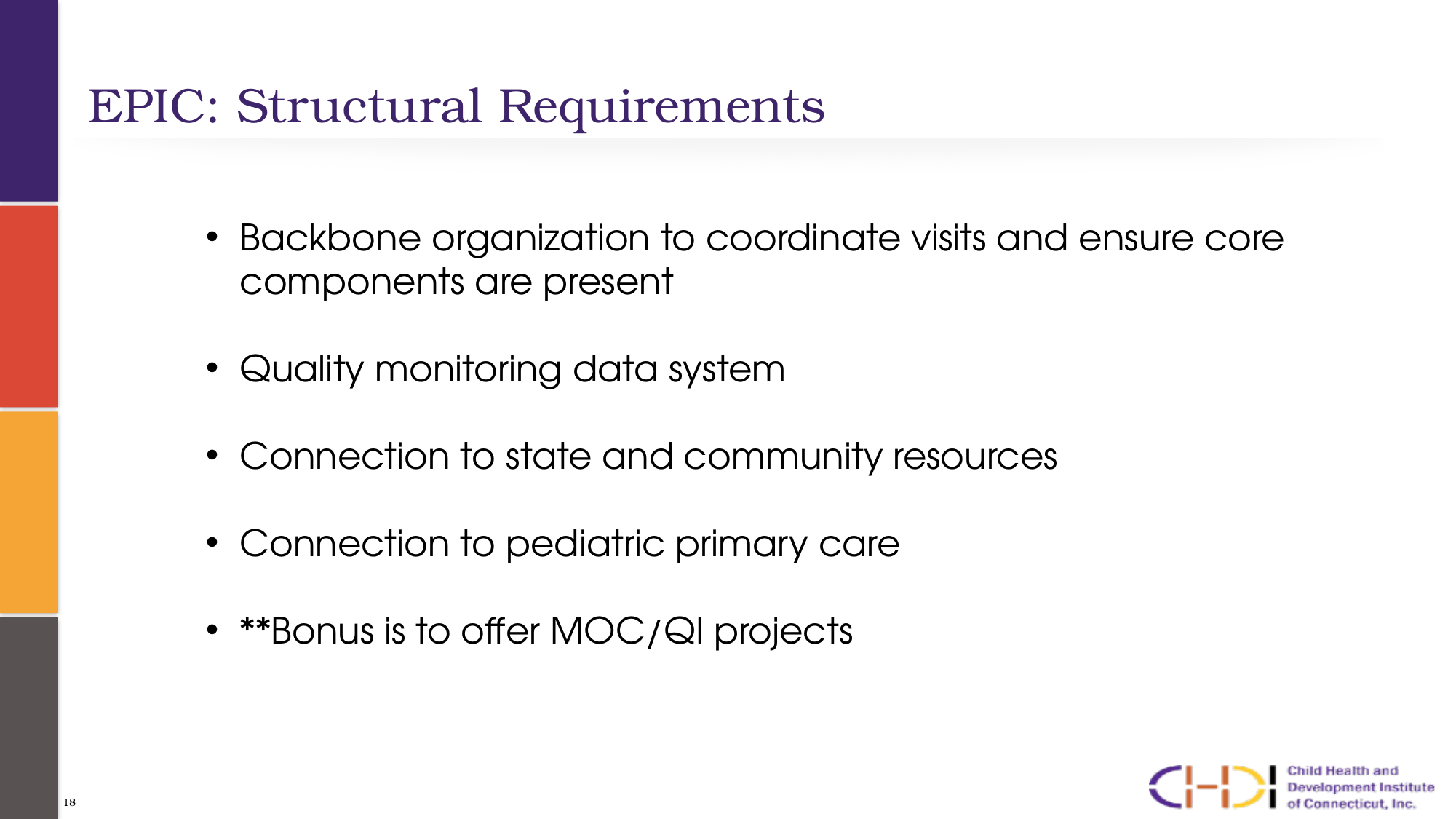

# EPIC: Structural Requirements
Backbone organization to coordinate visits and ensure core components are present

Quality monitoring data system

Connection to state and community resources

Connection to pediatric primary care

**Bonus is to offer MOC/QI projects